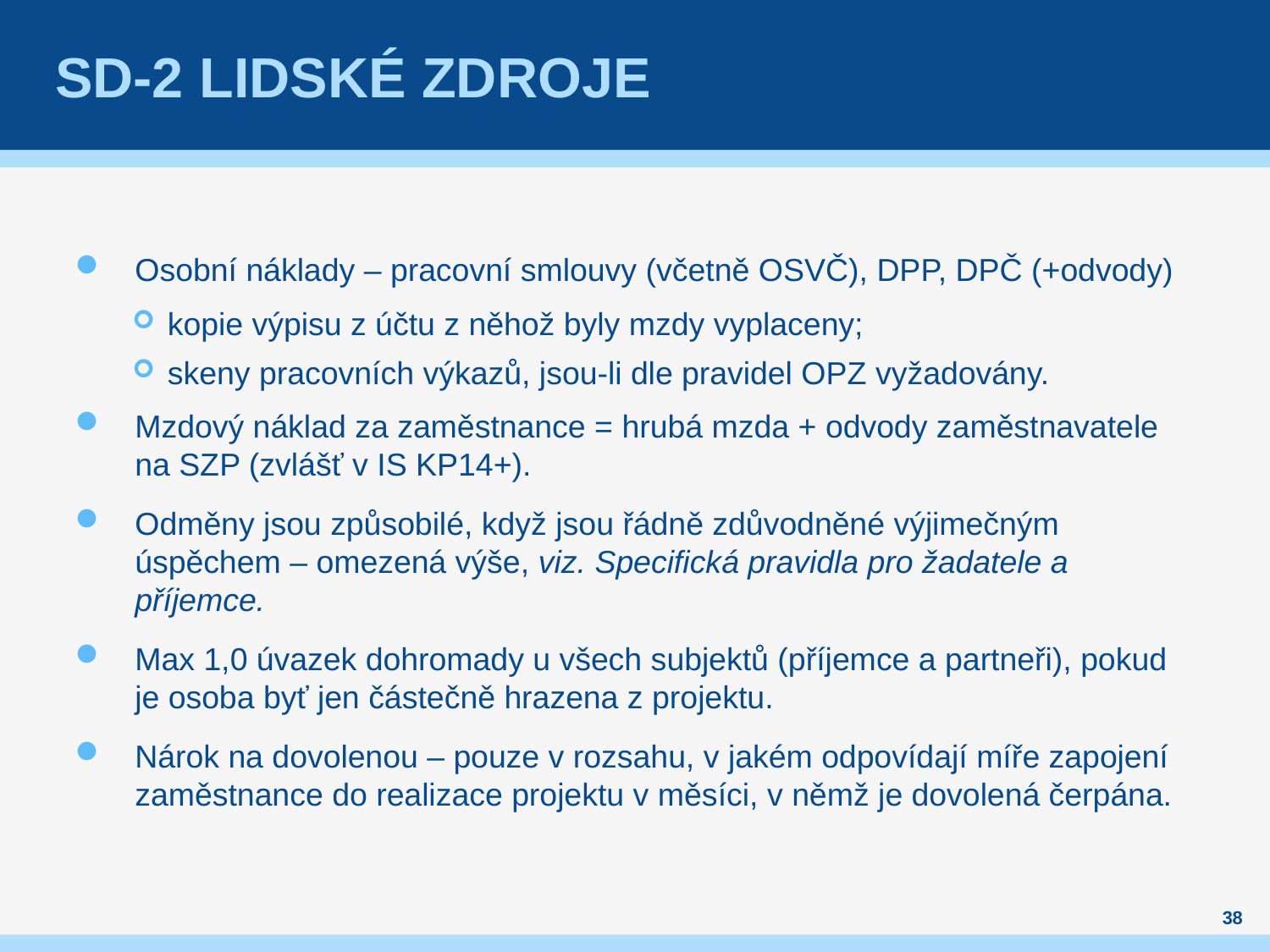

# SD-2 LIDSKÉ ZDROJE
Osobní náklady – pracovní smlouvy (včetně OSVČ), DPP, DPČ (+odvody)
kopie výpisu z účtu z něhož byly mzdy vyplaceny;
skeny pracovních výkazů, jsou-li dle pravidel OPZ vyžadovány.
Mzdový náklad za zaměstnance = hrubá mzda + odvody zaměstnavatele na SZP (zvlášť v IS KP14+).
Odměny jsou způsobilé, když jsou řádně zdůvodněné výjimečným úspěchem – omezená výše, viz. Specifická pravidla pro žadatele a příjemce.
Max 1,0 úvazek dohromady u všech subjektů (příjemce a partneři), pokud je osoba byť jen částečně hrazena z projektu.
Nárok na dovolenou – pouze v rozsahu, v jakém odpovídají míře zapojení zaměstnance do realizace projektu v měsíci, v němž je dovolená čerpána.
38